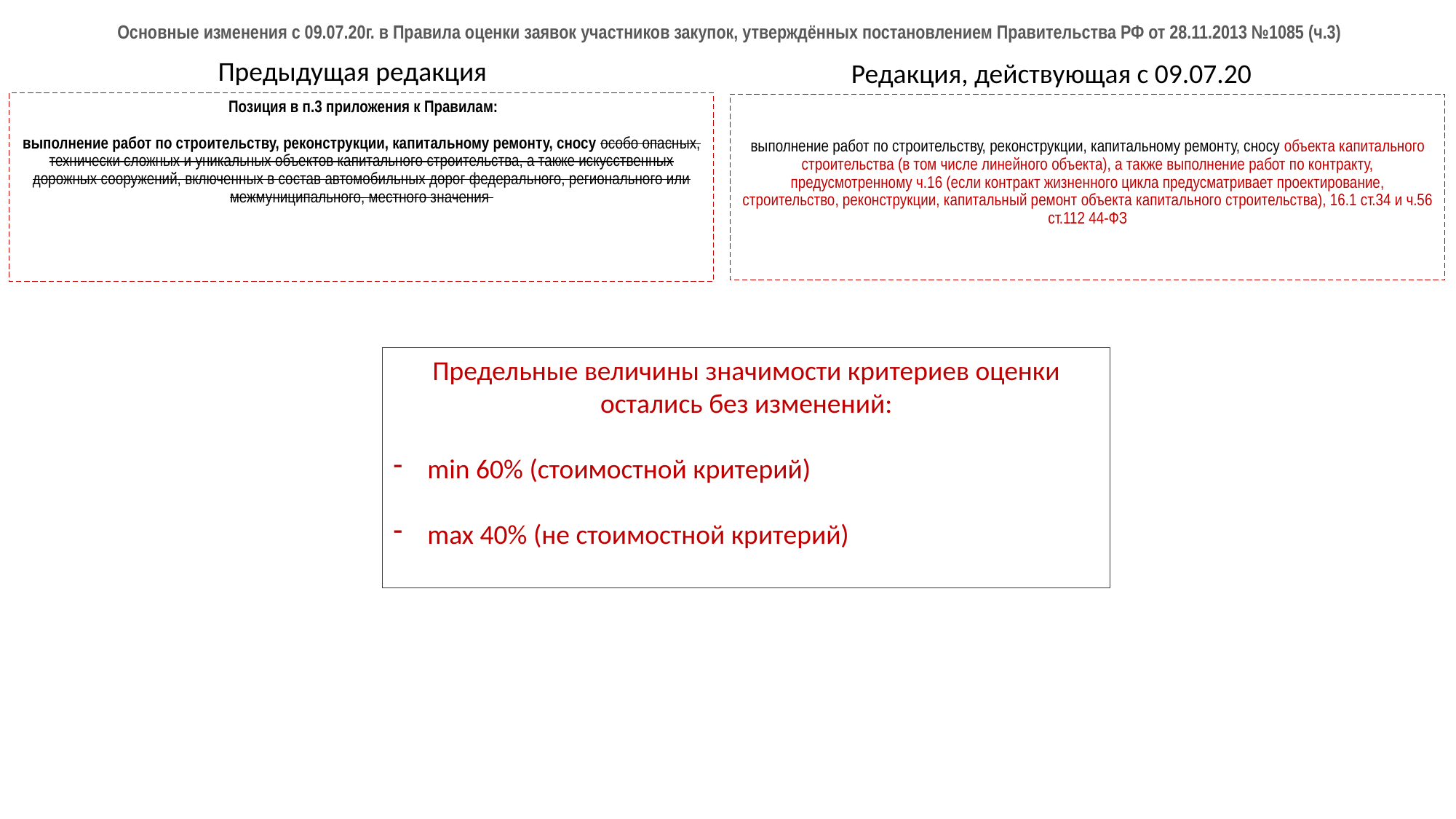

# Основные изменения с 09.07.20г. в Правила оценки заявок участников закупок, утверждённых постановлением Правительства РФ от 28.11.2013 №1085 (ч.3)
Предыдущая редакция
Редакция, действующая с 09.07.20
 Позиция в п.3 приложения к Правилам:

выполнение работ по строительству, реконструкции, капитальному ремонту, сносу особо опасных, технически сложных и уникальных объектов капитального строительства, а также искусственных дорожных сооружений, включенных в состав автомобильных дорог федерального, регионального или межмуниципального, местного значения

выполнение работ по строительству, реконструкции, капитальному ремонту, сносу объекта капитального строительства (в том числе линейного объекта), а также выполнение работ по контракту, предусмотренному ч.16 (если контракт жизненного цикла предусматривает проектирование, строительство, реконструкции, капитальный ремонт объекта капитального строительства), 16.1 ст.34 и ч.56 ст.112 44-ФЗ

Предельные величины значимости критериев оценки остались без изменений:

min 60% (стоимостной критерий)

max 40% (не стоимостной критерий)